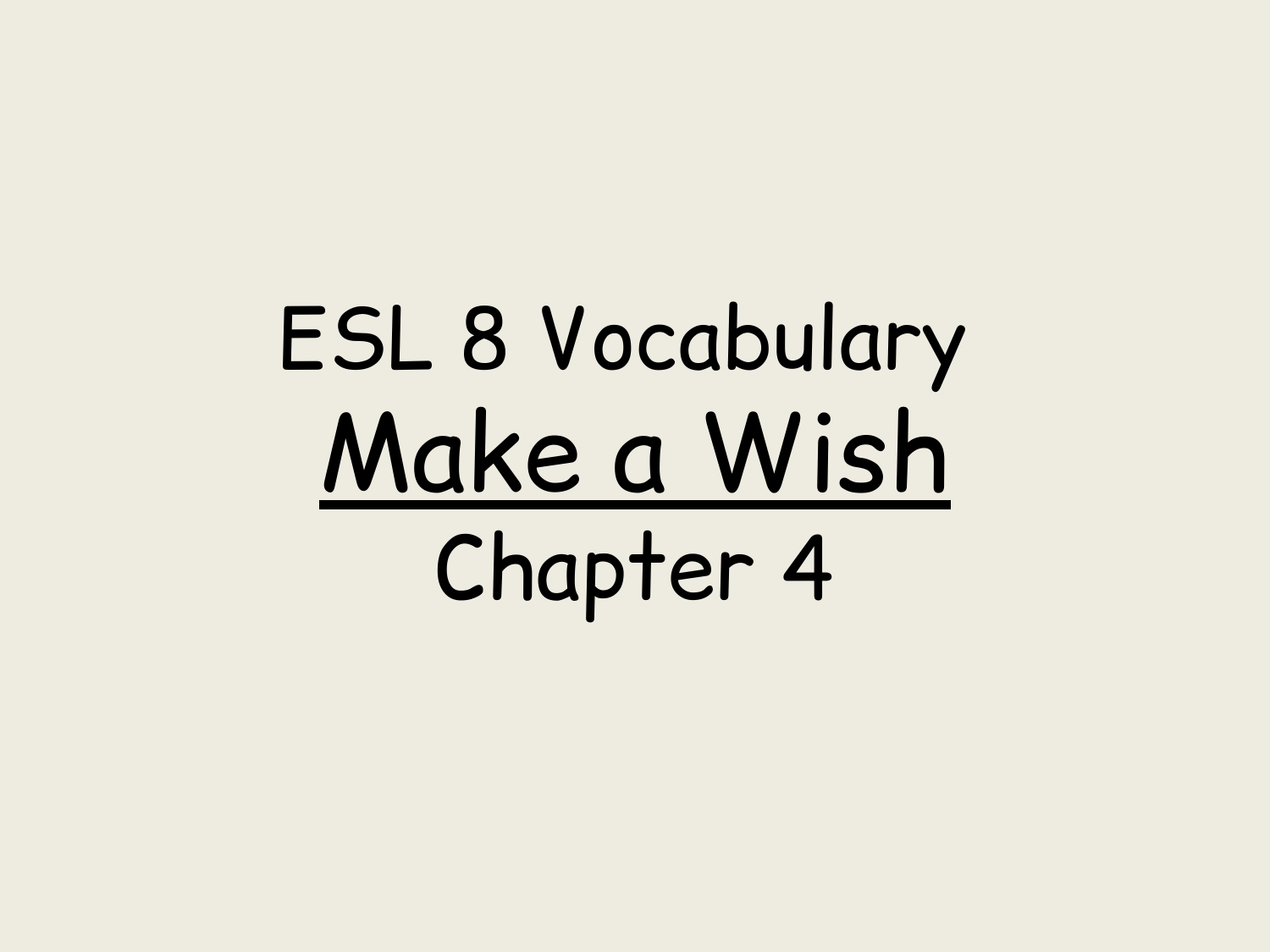

# ESL 8 Vocabulary Make a Wish Chapter 4